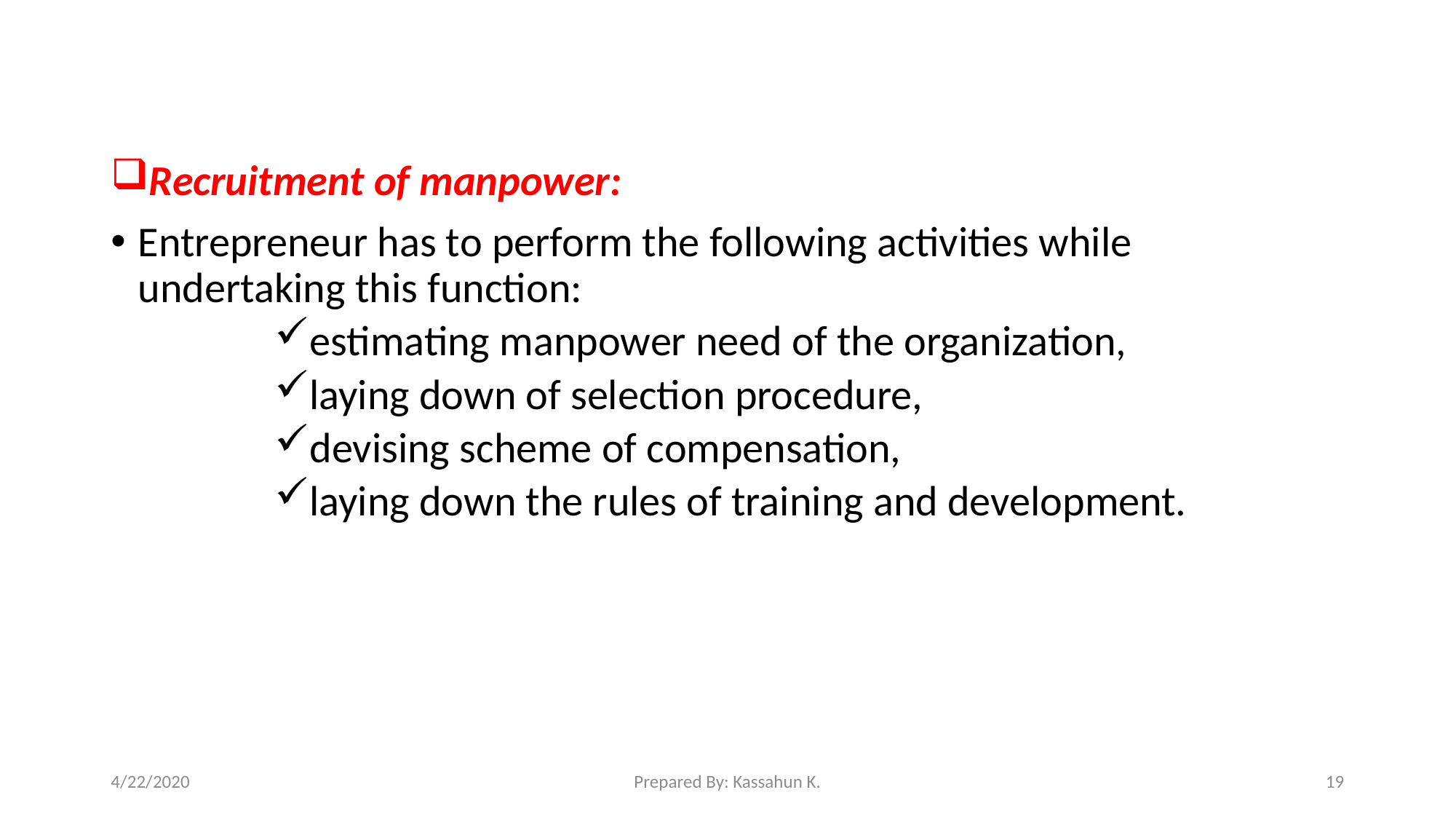

Recruitment of manpower:
Entrepreneur has to perform the following activities while undertaking this function:
estimating manpower need of the organization,
laying down of selection procedure,
devising scheme of compensation,
laying down the rules of training and development.

4/22/2020
Prepared By: Kassahun K.
19